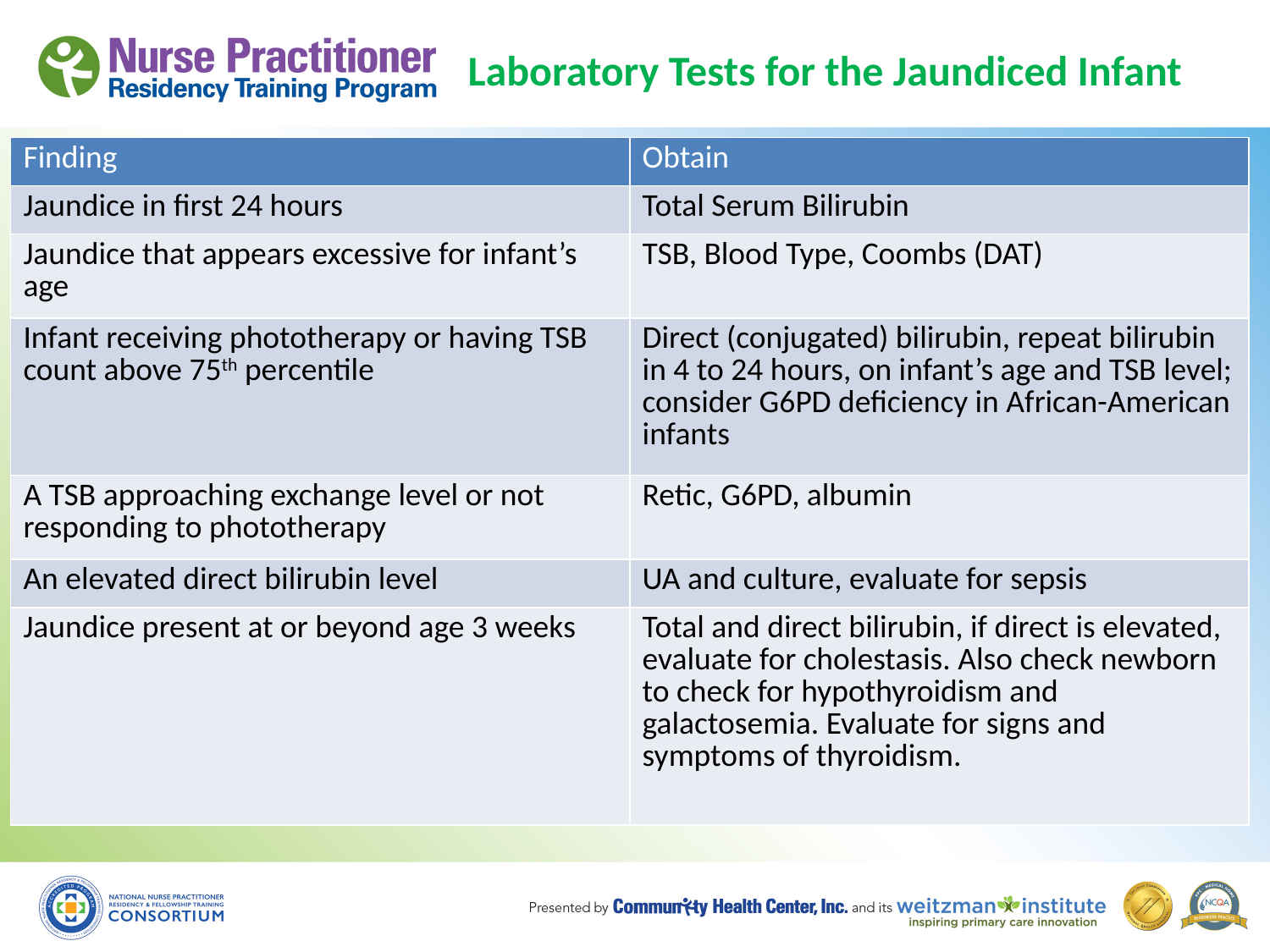

# Laboratory Tests for the Jaundiced Infant
| Finding | Obtain |
| --- | --- |
| Jaundice in first 24 hours | Total Serum Bilirubin |
| Jaundice that appears excessive for infant’s age | TSB, Blood Type, Coombs (DAT) |
| Infant receiving phototherapy or having TSB count above 75th percentile | Direct (conjugated) bilirubin, repeat bilirubin in 4 to 24 hours, on infant’s age and TSB level; consider G6PD deficiency in African-American infants |
| A TSB approaching exchange level or not responding to phototherapy | Retic, G6PD, albumin |
| An elevated direct bilirubin level | UA and culture, evaluate for sepsis |
| Jaundice present at or beyond age 3 weeks | Total and direct bilirubin, if direct is elevated, evaluate for cholestasis. Also check newborn to check for hypothyroidism and galactosemia. Evaluate for signs and symptoms of thyroidism. |